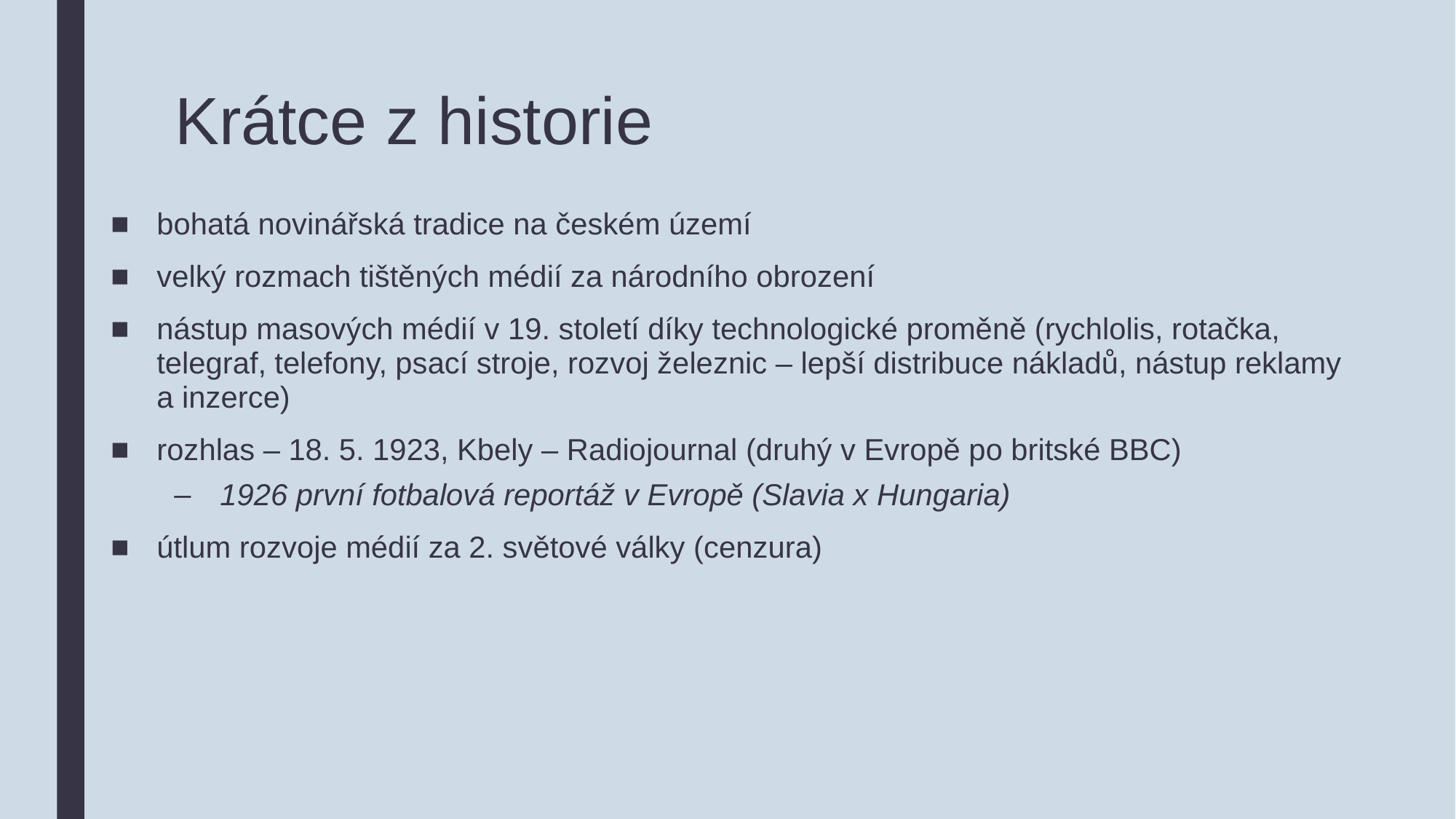

# Krátce z historie
bohatá novinářská tradice na českém území
velký rozmach tištěných médií za národního obrození
nástup masových médií v 19. století díky technologické proměně (rychlolis, rotačka, telegraf, telefony, psací stroje, rozvoj železnic – lepší distribuce nákladů, nástup reklamy a inzerce)
rozhlas – 18. 5. 1923, Kbely – Radiojournal (druhý v Evropě po britské BBC)
1926 první fotbalová reportáž v Evropě (Slavia x Hungaria)
útlum rozvoje médií za 2. světové války (cenzura)